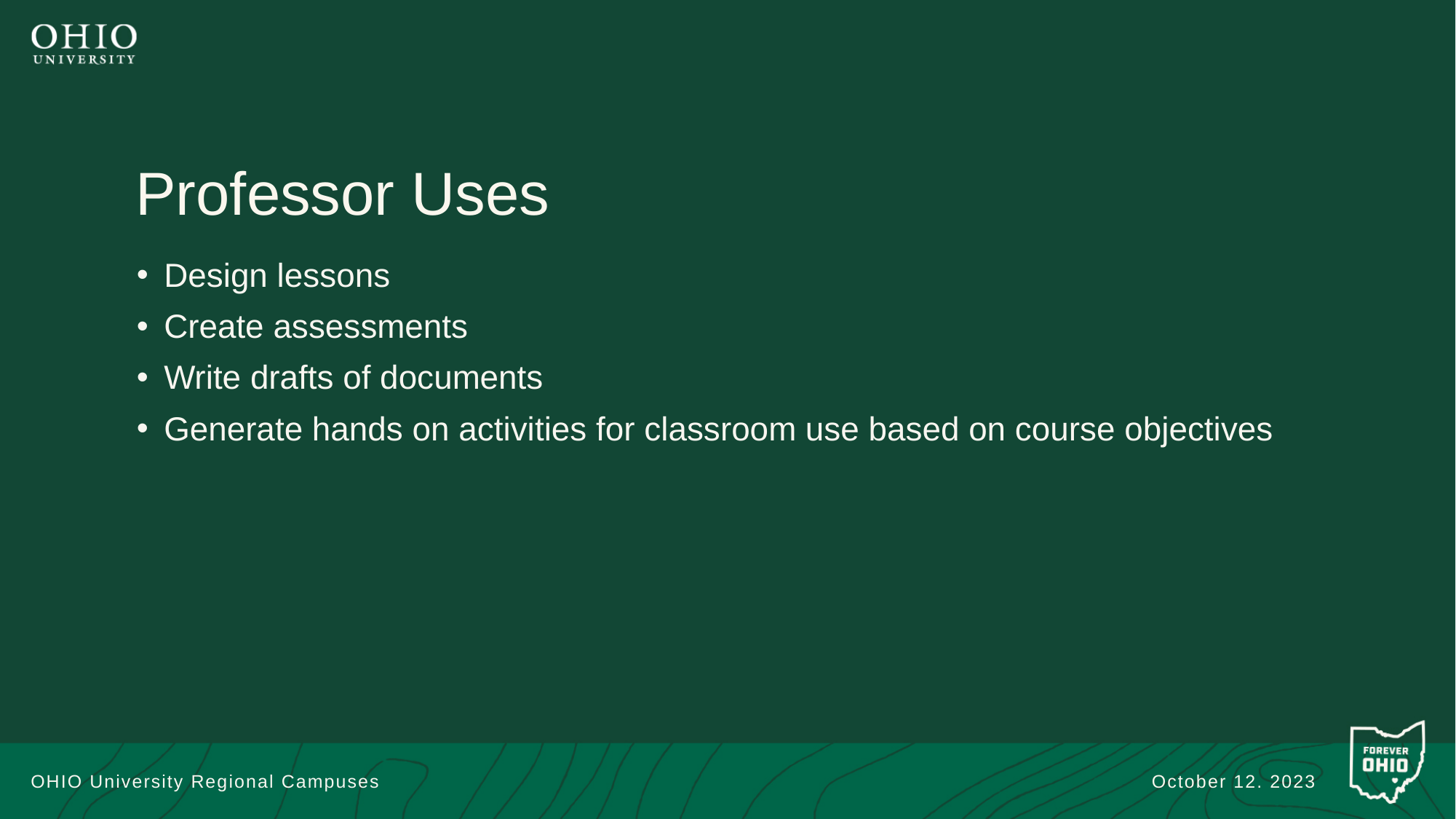

# Professor Uses
Design lessons
Create assessments
Write drafts of documents
Generate hands on activities for classroom use based on course objectives

OHIO University Regional Campuses
October 12. 2023